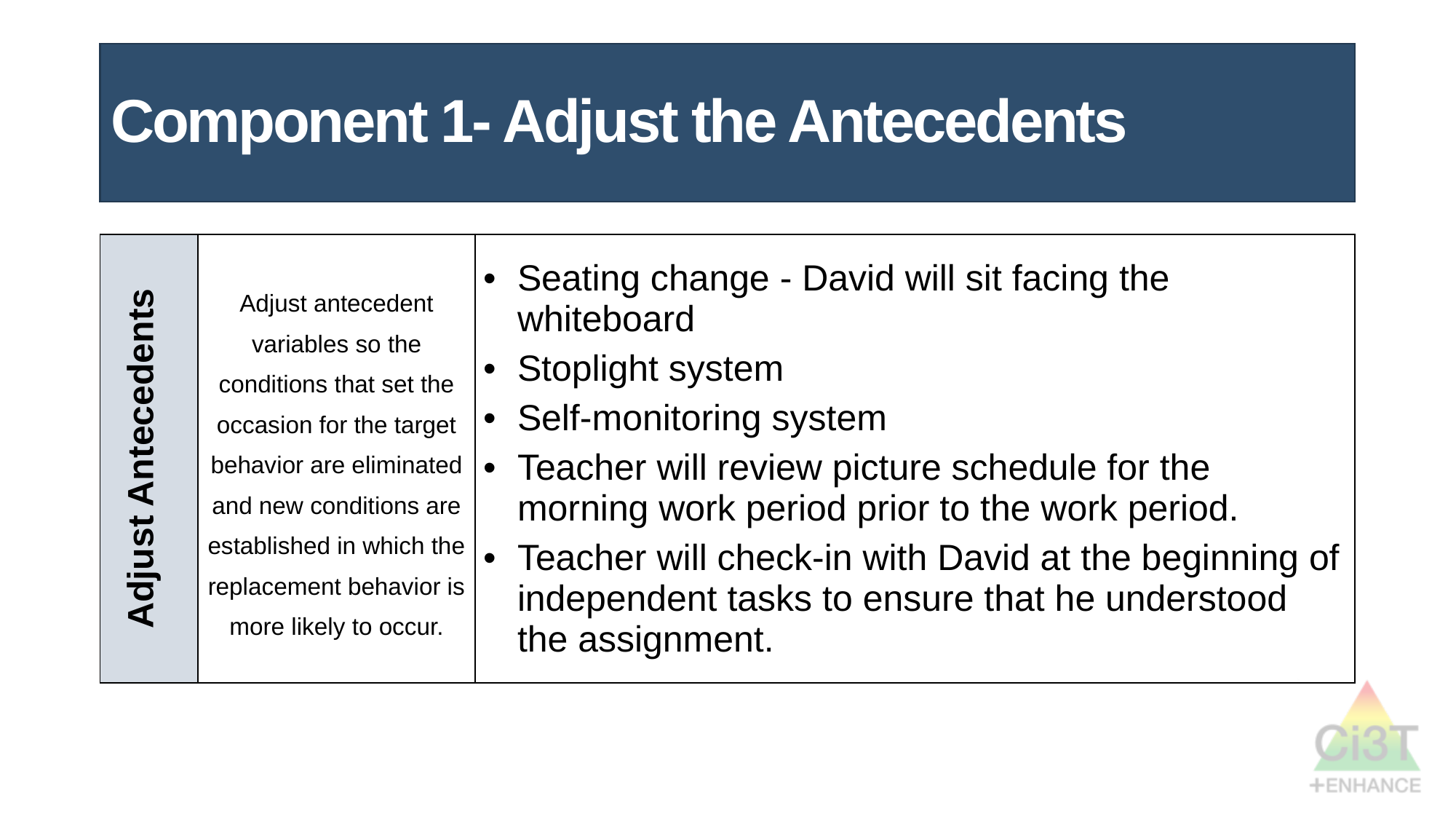

# Component 1- Adjust the Antecedents
| Adjust Antecedents | Adjust antecedent variables so the conditions that set the occasion for the target behavior are eliminated and new conditions are established in which the replacement behavior is more likely to occur. | Seating change - David will sit facing the whiteboard Stoplight system Self-monitoring system Teacher will review picture schedule for the morning work period prior to the work period. Teacher will check-in with David at the beginning of independent tasks to ensure that he understood the assignment. |
| --- | --- | --- |